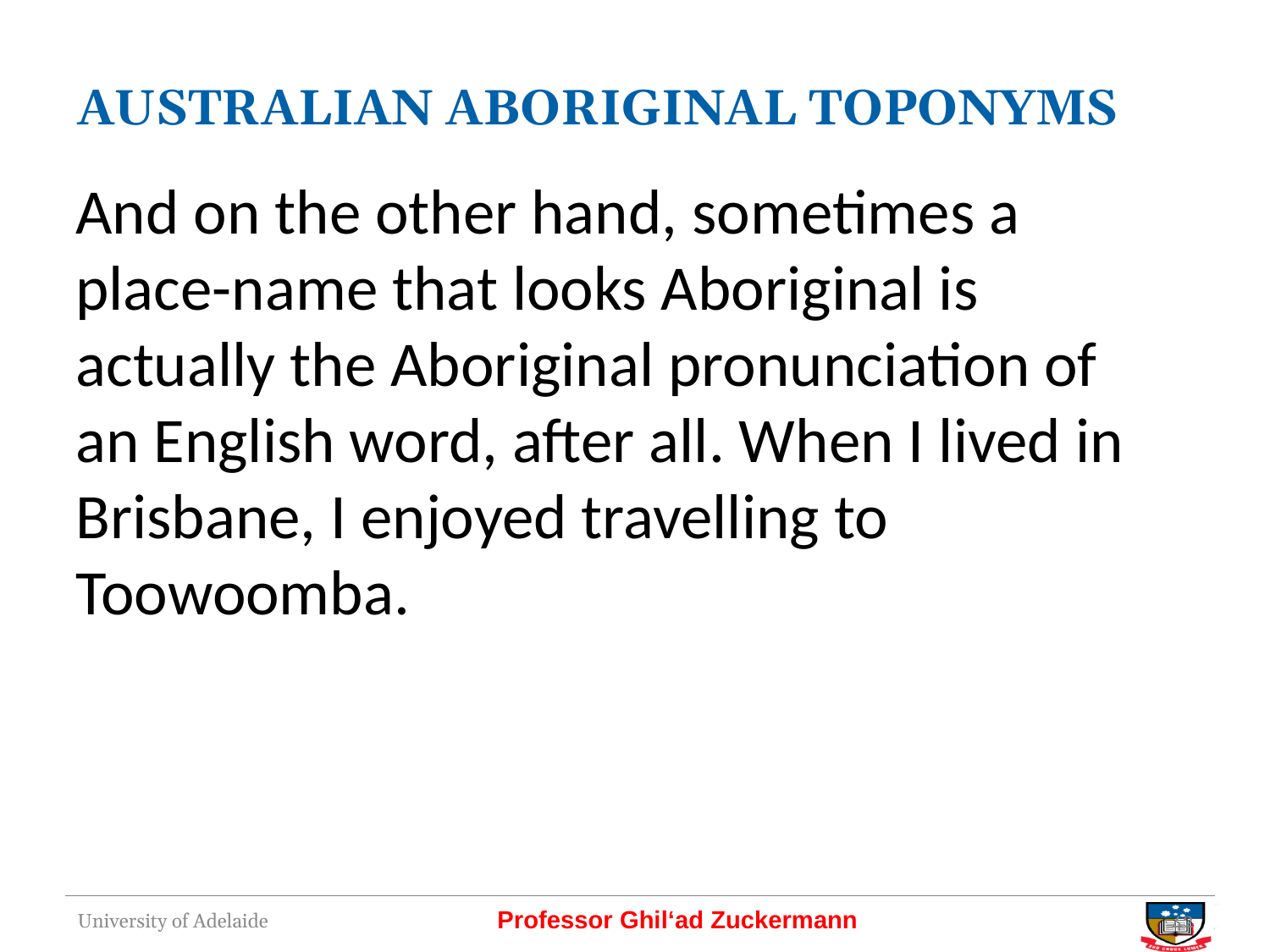

# AUSTRALIAN ABORIGINAL TOPONYMS
And on the other hand, sometimes a place-name that looks Aboriginal is actually the Aboriginal pronunciation of an English word, after all. When I lived in Brisbane, I enjoyed travelling to Toowoomba.
University of Adelaide
42
Professor Ghil‘ad Zuckermann